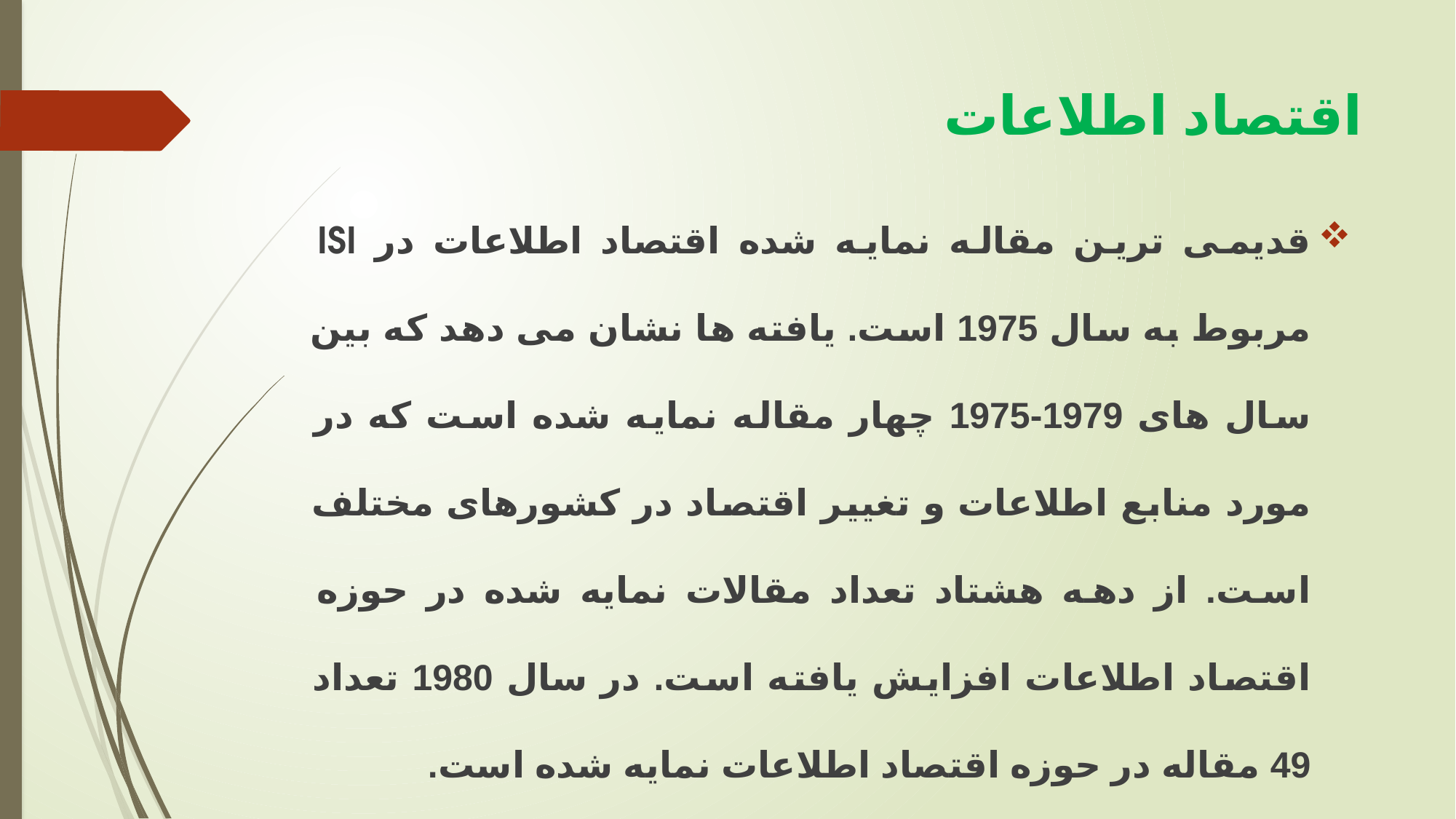

# اقتصاد اطلاعات
قدیمی ترین مقاله نمایه شده اقتصاد اطلاعات در ISI مربوط به سال 1975 است. یافته ها نشان می دهد که بین سال های 1979-1975 چهار مقاله نمایه شده است که در مورد منابع اطلاعات و تغییر اقتصاد در کشورهای مختلف است. از دهه هشتاد تعداد مقالات نمایه شده در حوزه اقتصاد اطلاعات افزایش یافته است. در سال 1980 تعداد 49 مقاله در حوزه اقتصاد اطلاعات نمایه شده است.
بر اساس اطلاعات بازیابی شده از ISI  بیشترین مقالات مربوط به ایالات متحده آمریکا می باشد.